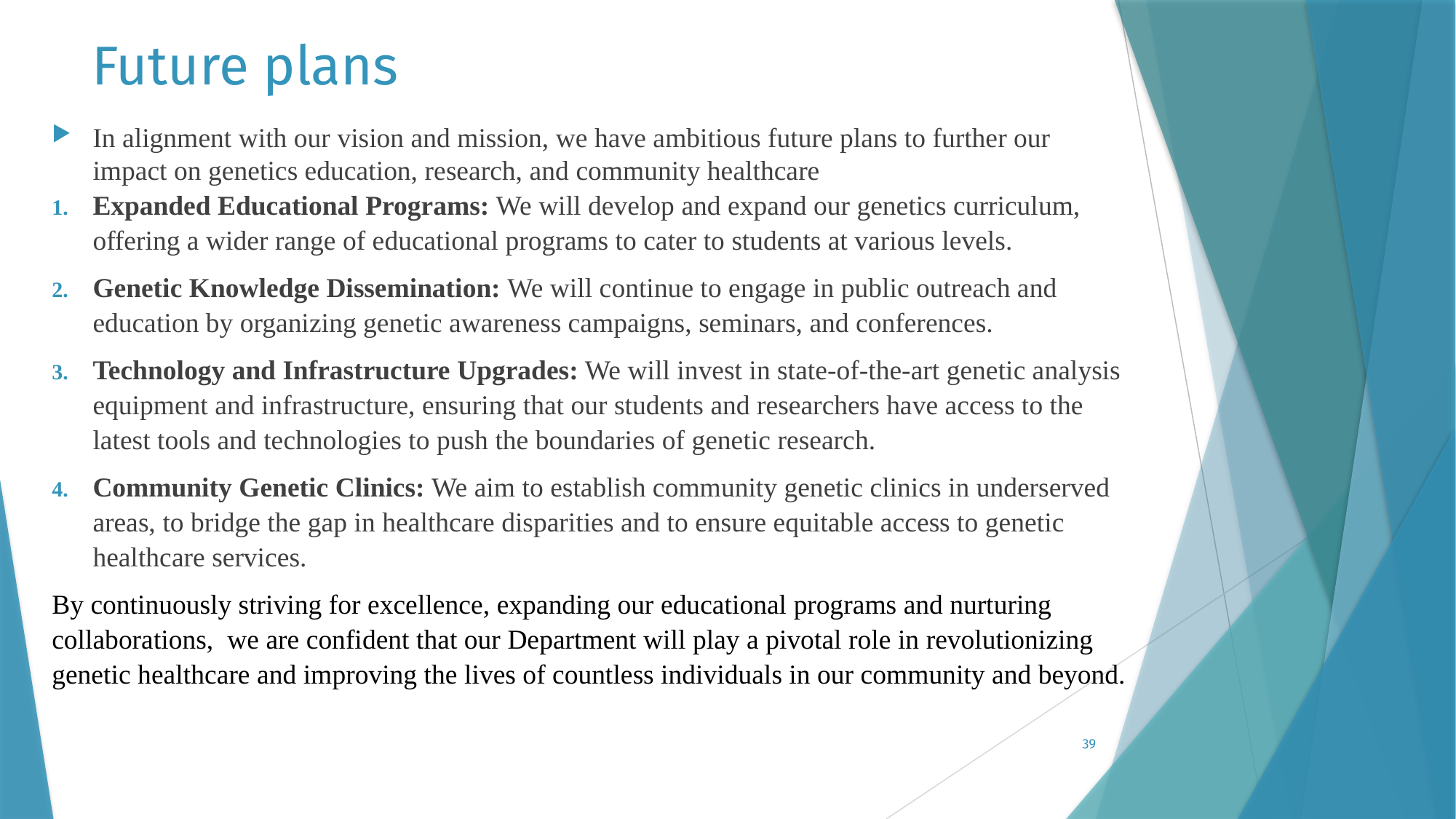

# Future plans
In alignment with our vision and mission, we have ambitious future plans to further our impact on genetics education, research, and community healthcare
Expanded Educational Programs: We will develop and expand our genetics curriculum, offering a wider range of educational programs to cater to students at various levels.
Genetic Knowledge Dissemination: We will continue to engage in public outreach and education by organizing genetic awareness campaigns, seminars, and conferences.
Technology and Infrastructure Upgrades: We will invest in state-of-the-art genetic analysis equipment and infrastructure, ensuring that our students and researchers have access to the latest tools and technologies to push the boundaries of genetic research.
Community Genetic Clinics: We aim to establish community genetic clinics in underserved areas, to bridge the gap in healthcare disparities and to ensure equitable access to genetic healthcare services.
By continuously striving for excellence, expanding our educational programs and nurturing collaborations,  we are confident that our Department will play a pivotal role in revolutionizing genetic healthcare and improving the lives of countless individuals in our community and beyond.

39